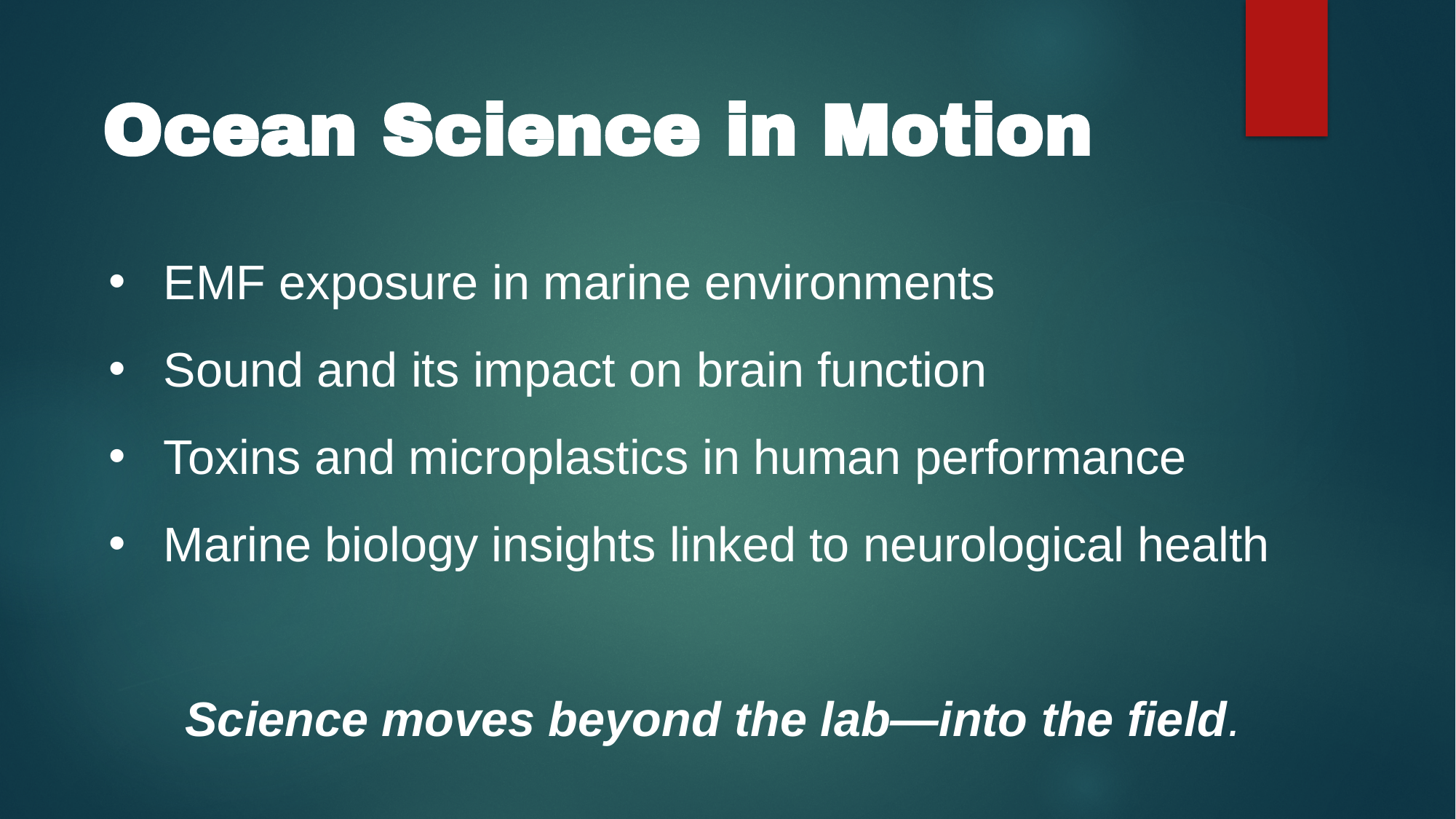

Ocean Science in Motion
EMF exposure in marine environments
Sound and its impact on brain function
Toxins and microplastics in human performance
Marine biology insights linked to neurological health

Science moves beyond the lab—into the field.